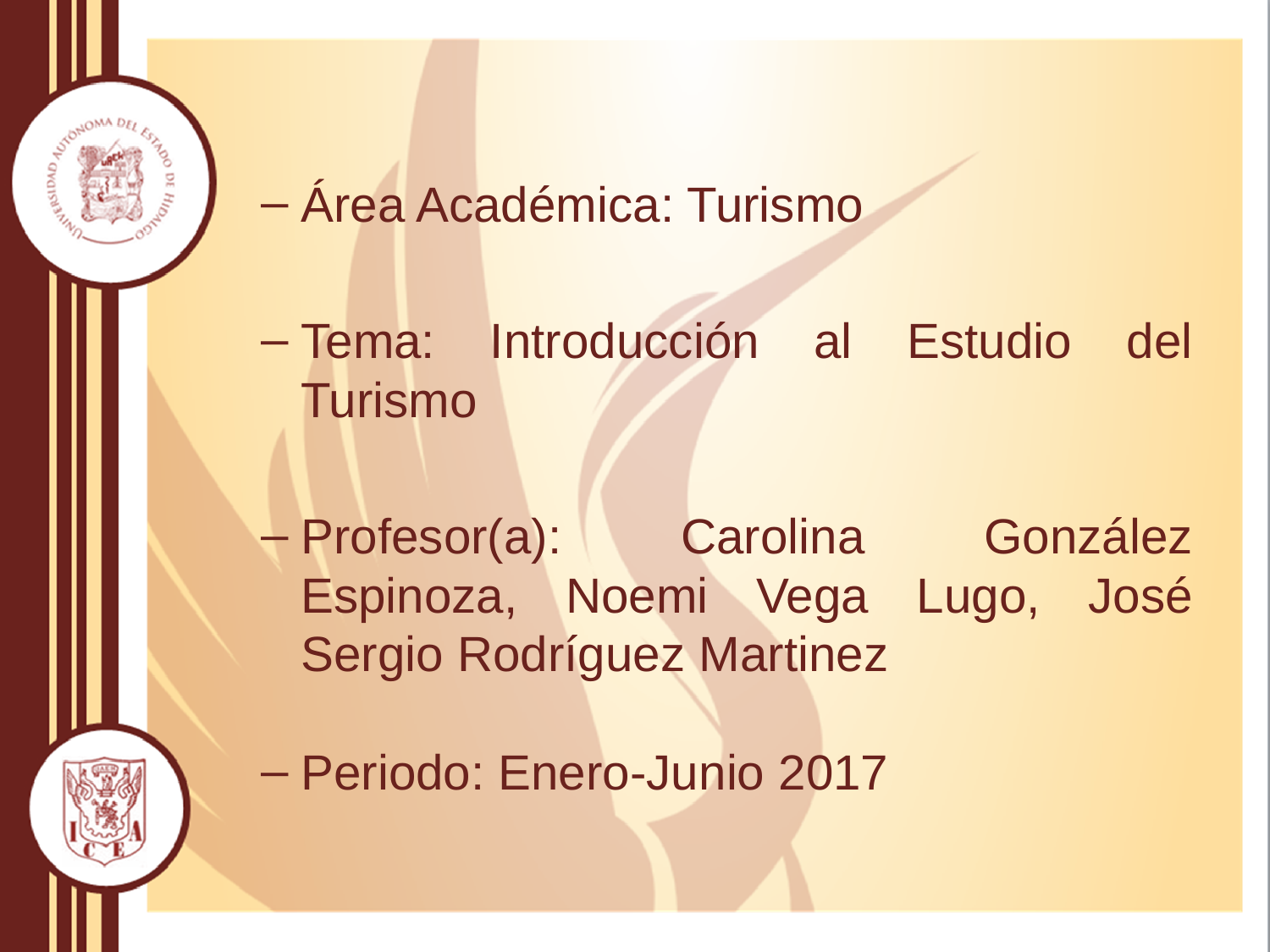

Área Académica: Turismo

Tema: Introducción al Estudio del Turismo

Profesor(a): Carolina González Espinoza, Noemi Vega Lugo, José Sergio Rodríguez Martinez

Periodo: Enero-Junio 2017